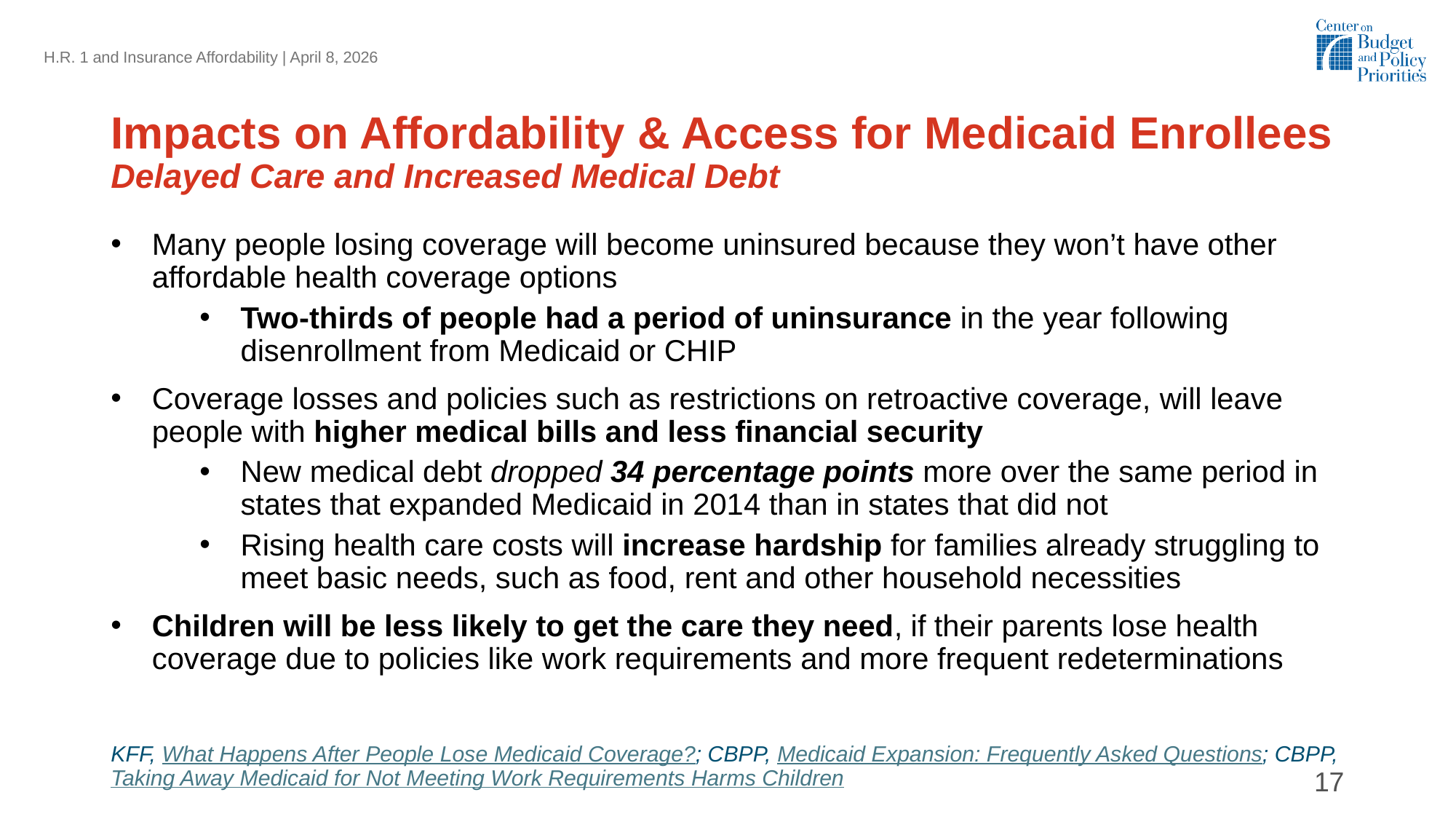

# Impacts on Affordability & Access for Medicaid Enrollees Delayed Care and Increased Medical Debt
Many people losing coverage will become uninsured because they won’t have other affordable health coverage options
Two-thirds of people had a period of uninsurance in the year following disenrollment from Medicaid or CHIP
Coverage losses and policies such as restrictions on retroactive coverage, will leave people with higher medical bills and less financial security
New medical debt dropped 34 percentage points more over the same period in states that expanded Medicaid in 2014 than in states that did not
Rising health care costs will increase hardship for families already struggling to meet basic needs, such as food, rent and other household necessities
Children will be less likely to get the care they need, if their parents lose health coverage due to policies like work requirements and more frequent redeterminations

KFF, What Happens After People Lose Medicaid Coverage?; CBPP, Medicaid Expansion: Frequently Asked Questions; CBPP, Taking Away Medicaid for Not Meeting Work Requirements Harms Children
17